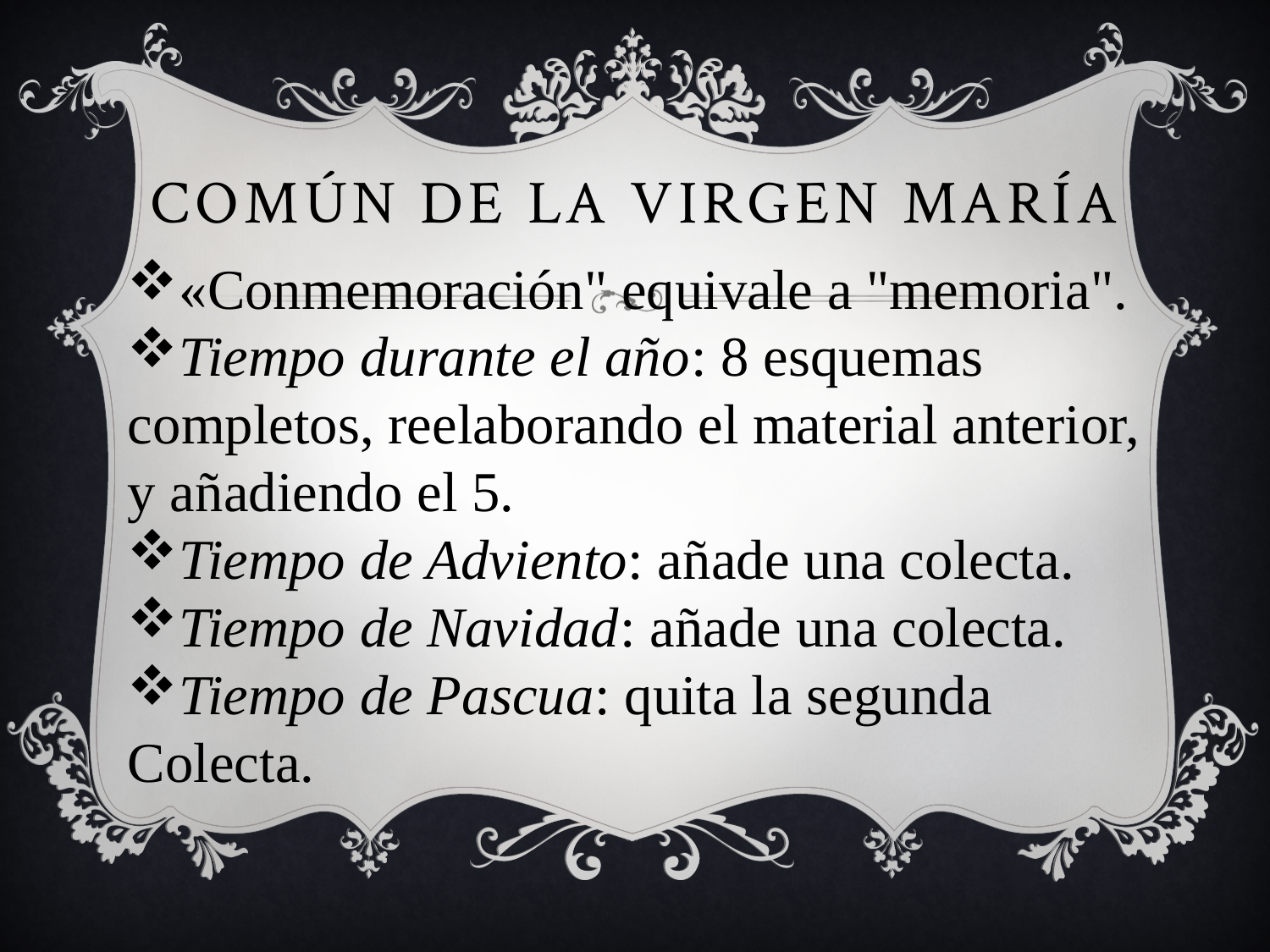

# Común de la virgen maría
«Conmemoración" equivale a "memoria".
Tiempo durante el año: 8 esquemas completos, reelaborando el material anterior, y añadiendo el 5.
Tiempo de Adviento: añade una colecta.
Tiempo de Navidad: añade una colecta.
Tiempo de Pascua: quita la segunda Colecta.